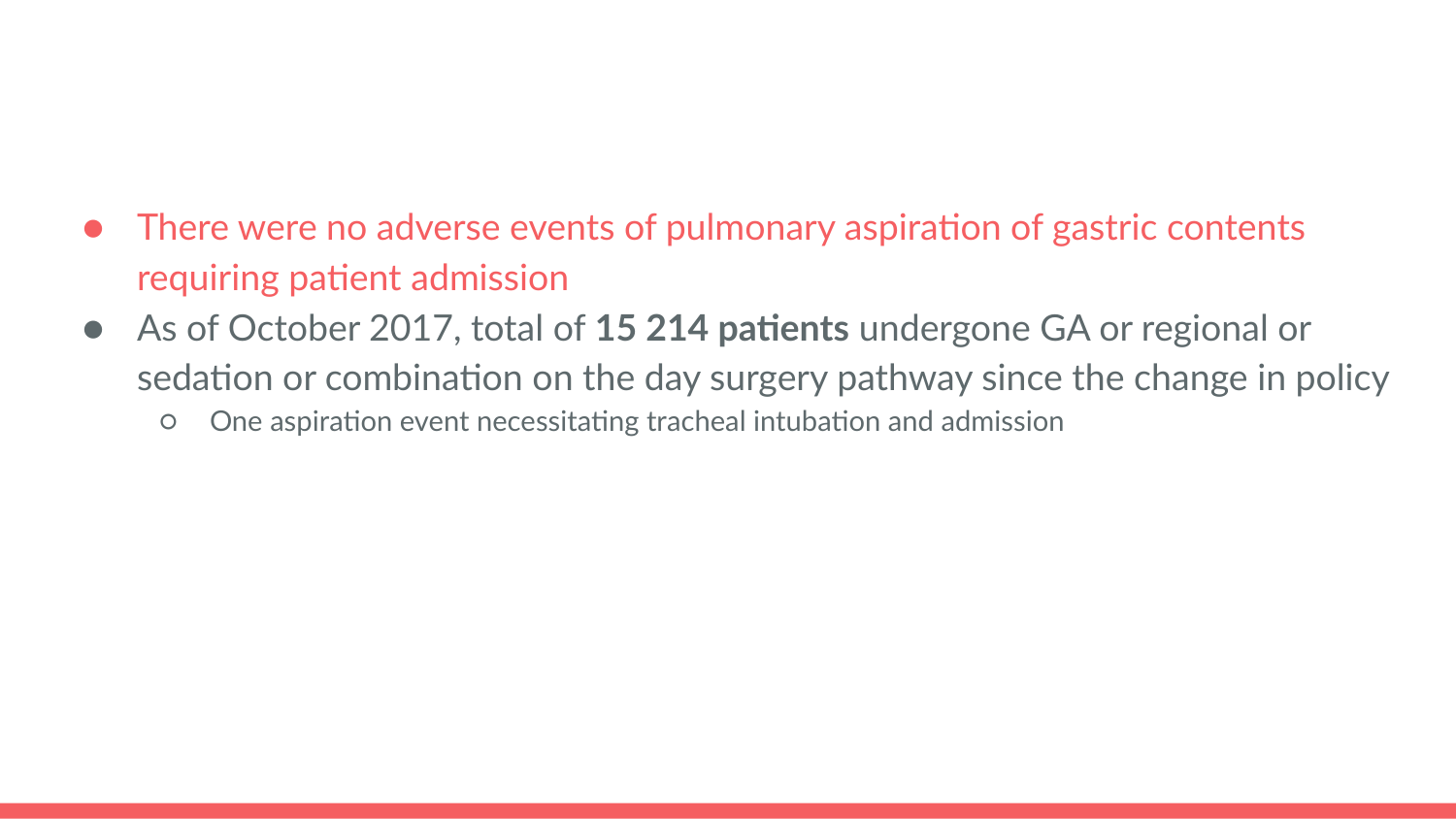

#
There were no adverse events of pulmonary aspiration of gastric contents requiring patient admission
As of October 2017, total of 15 214 patients undergone GA or regional or sedation or combination on the day surgery pathway since the change in policy
One aspiration event necessitating tracheal intubation and admission